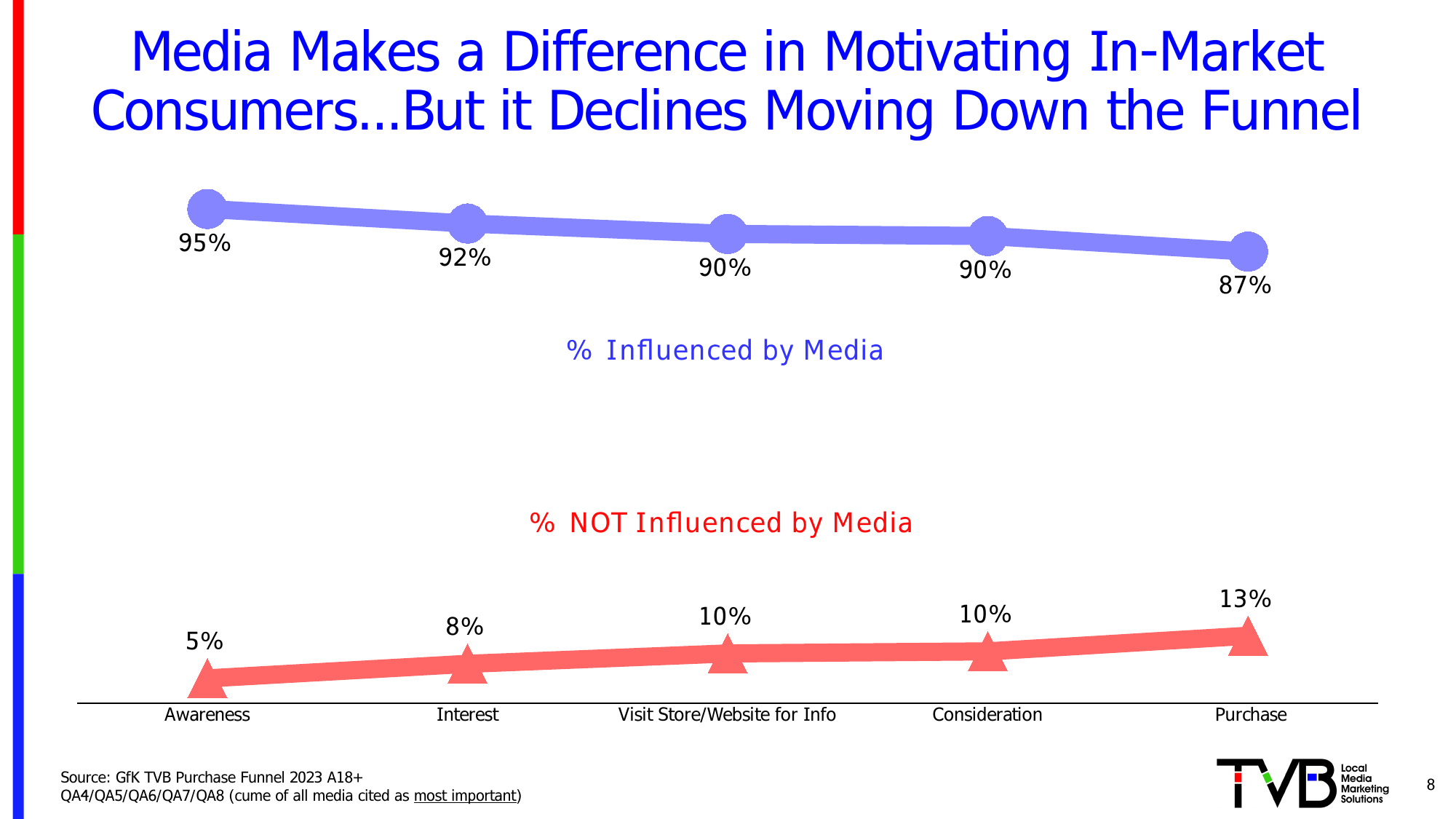

# Media Makes a Difference in Motivating In-Market Consumers…But it Declines Moving Down the Funnel

### Chart

| Category | % Influenced by Media | % NOT Influenced by Media |
|---|---|---|
| Awareness | 0.952 | 0.048 |
| Interest | 0.924 | 0.076 |
| Visit Store/Website for Info | 0.904 | 0.096 |
| Consideration | 0.9 | 0.1 |
|  Purchase | 0.87 | 0.13 |
% Influenced by Media
% NOT Influenced by Media
8
Source: GfK TVB Purchase Funnel 2023 A18+
QA4/QA5/QA6/QA7/QA8 (cume of all media cited as most important)